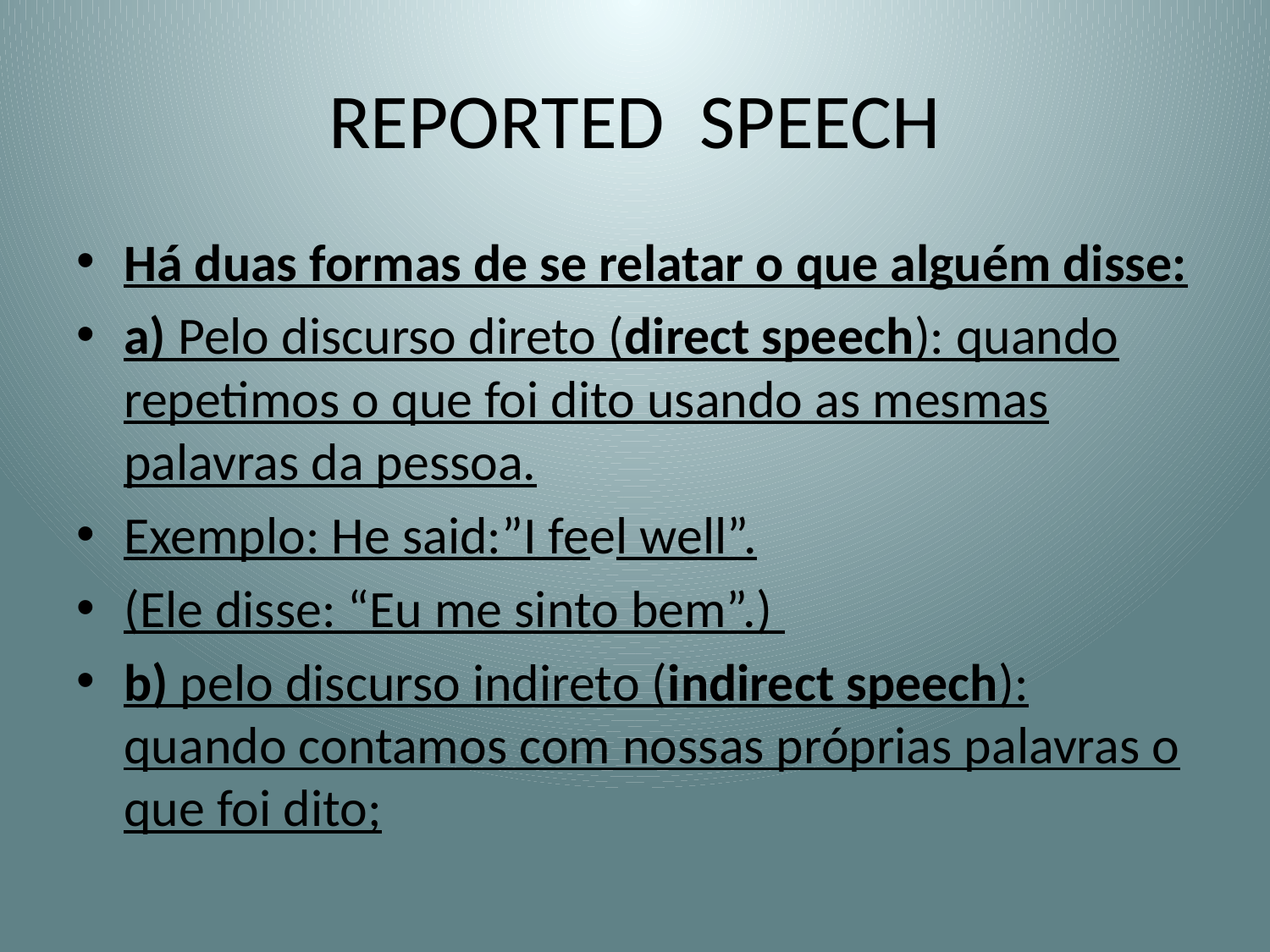

# REPORTED  SPEECH
Há duas formas de se relatar o que alguém disse:
a) Pelo discurso direto (direct speech): quando repetimos o que foi dito usando as mesmas palavras da pessoa.
Exemplo: He said:”I feel well”.
(Ele disse: “Eu me sinto bem”.)
b) pelo discurso indireto (indirect speech): quando contamos com nossas próprias palavras o que foi dito;